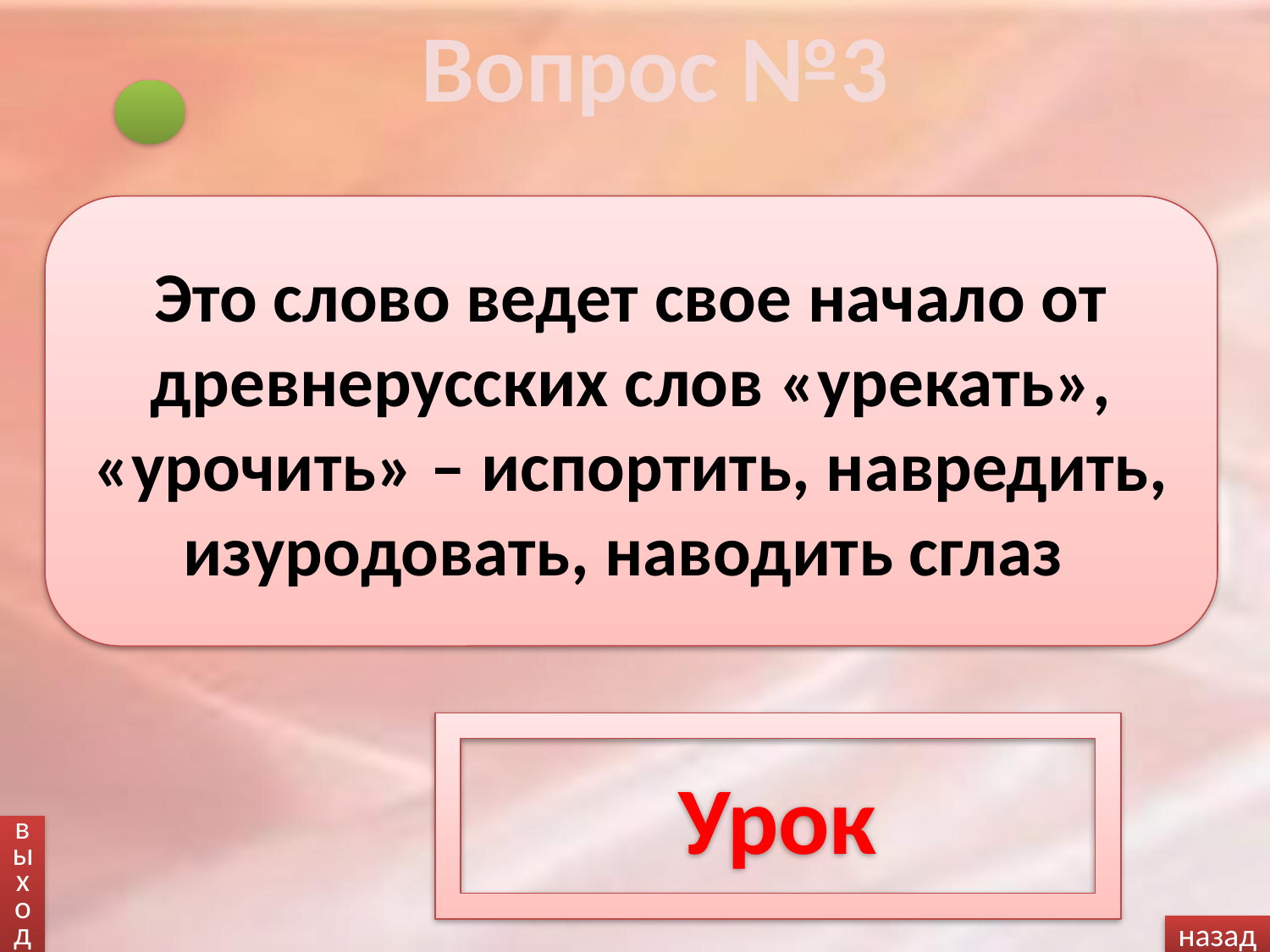

Вопрос №3

Это слово ведет свое начало от древнерусских слов «урекать», «урочить» – испортить, навредить, изуродовать, наводить сглаз
Урок
выход
назад